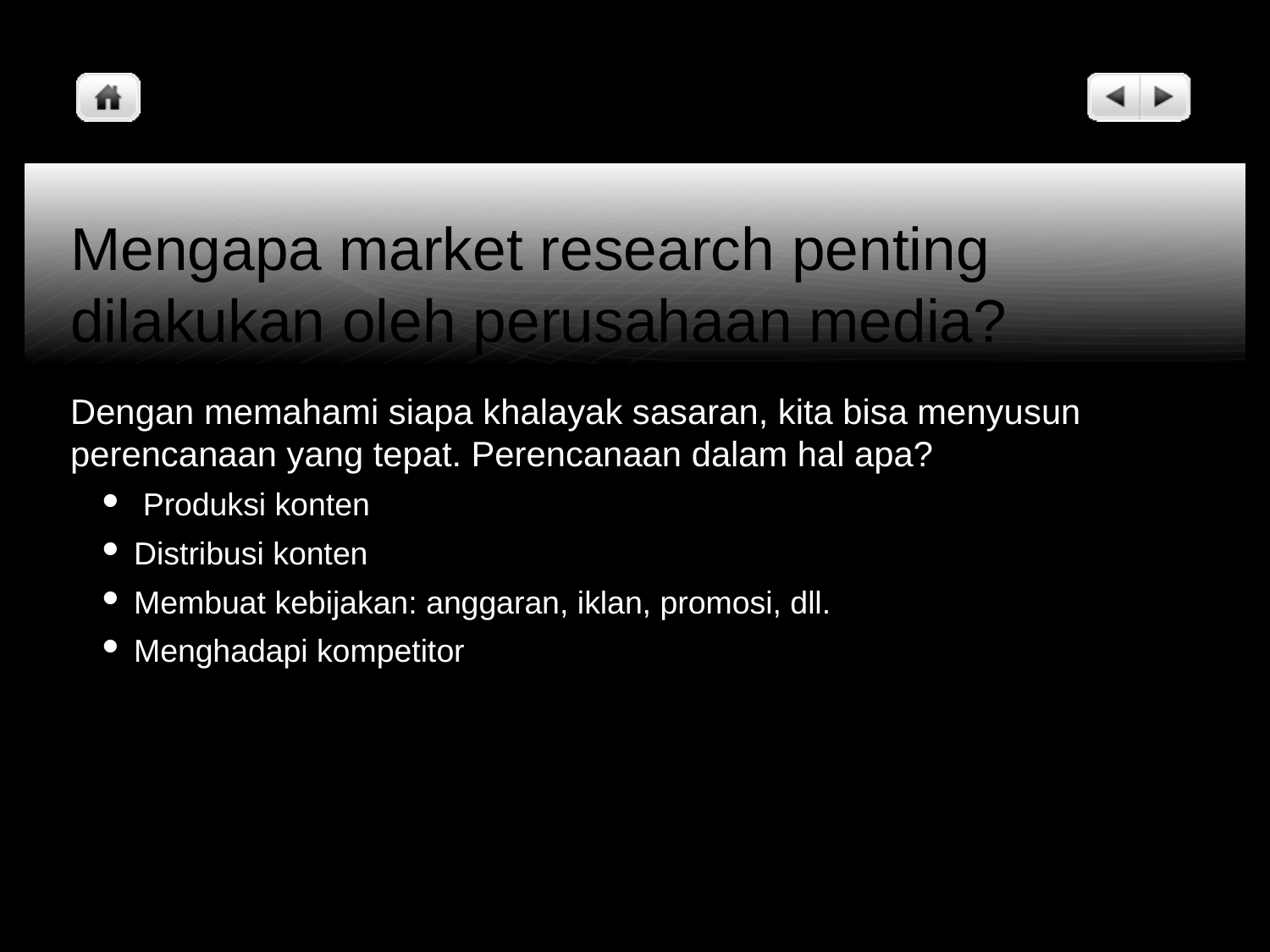

# Mengapa market research penting dilakukan oleh perusahaan media?
Dengan memahami siapa khalayak sasaran, kita bisa menyusun perencanaan yang tepat. Perencanaan dalam hal apa?
 Produksi konten
Distribusi konten
Membuat kebijakan: anggaran, iklan, promosi, dll.
Menghadapi kompetitor